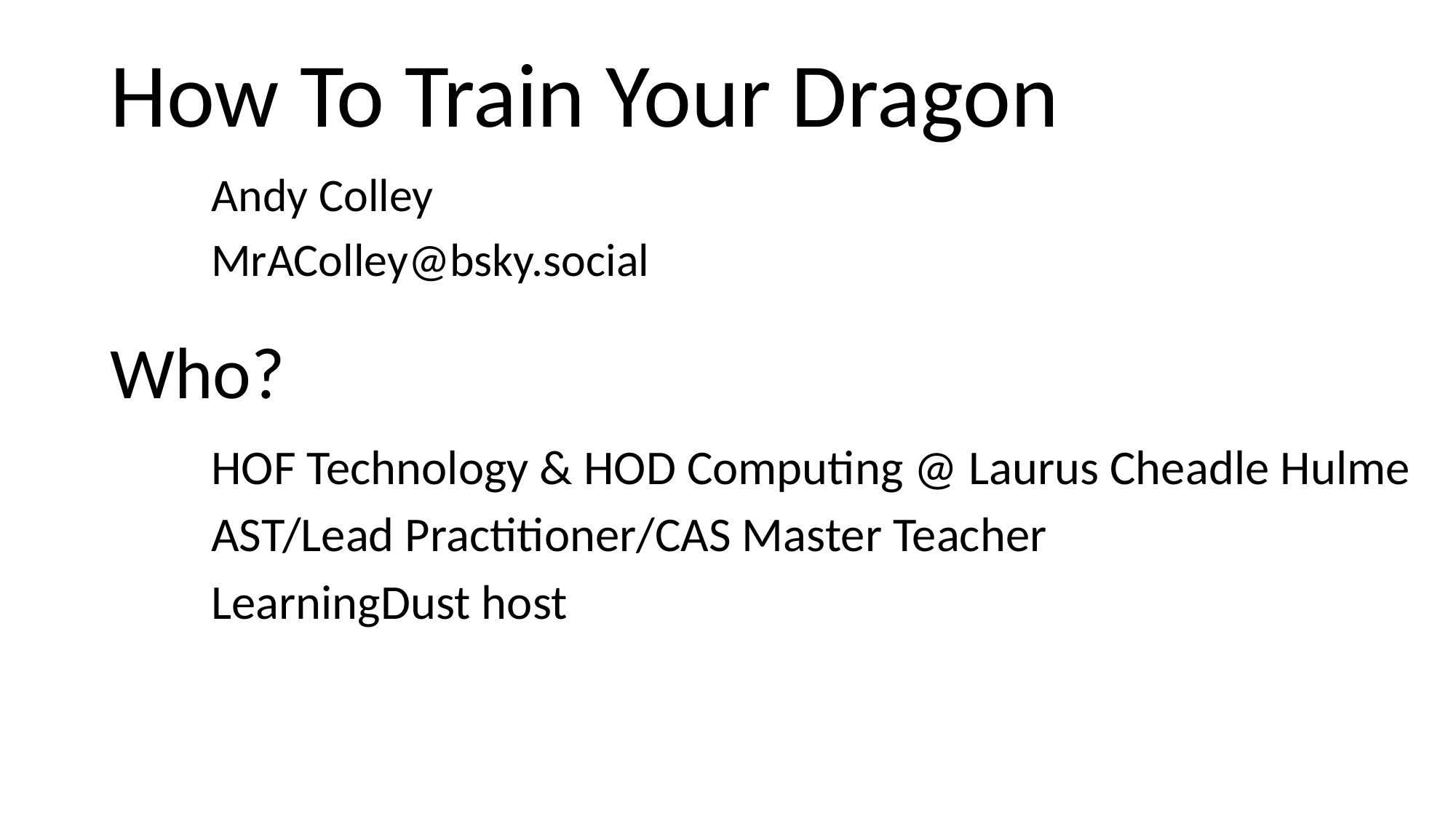

# How To Train Your Dragon
Andy Colley
MrAColley@bsky.social
Who?
HOF Technology & HOD Computing @ Laurus Cheadle Hulme
AST/Lead Practitioner/CAS Master Teacher
LearningDust host